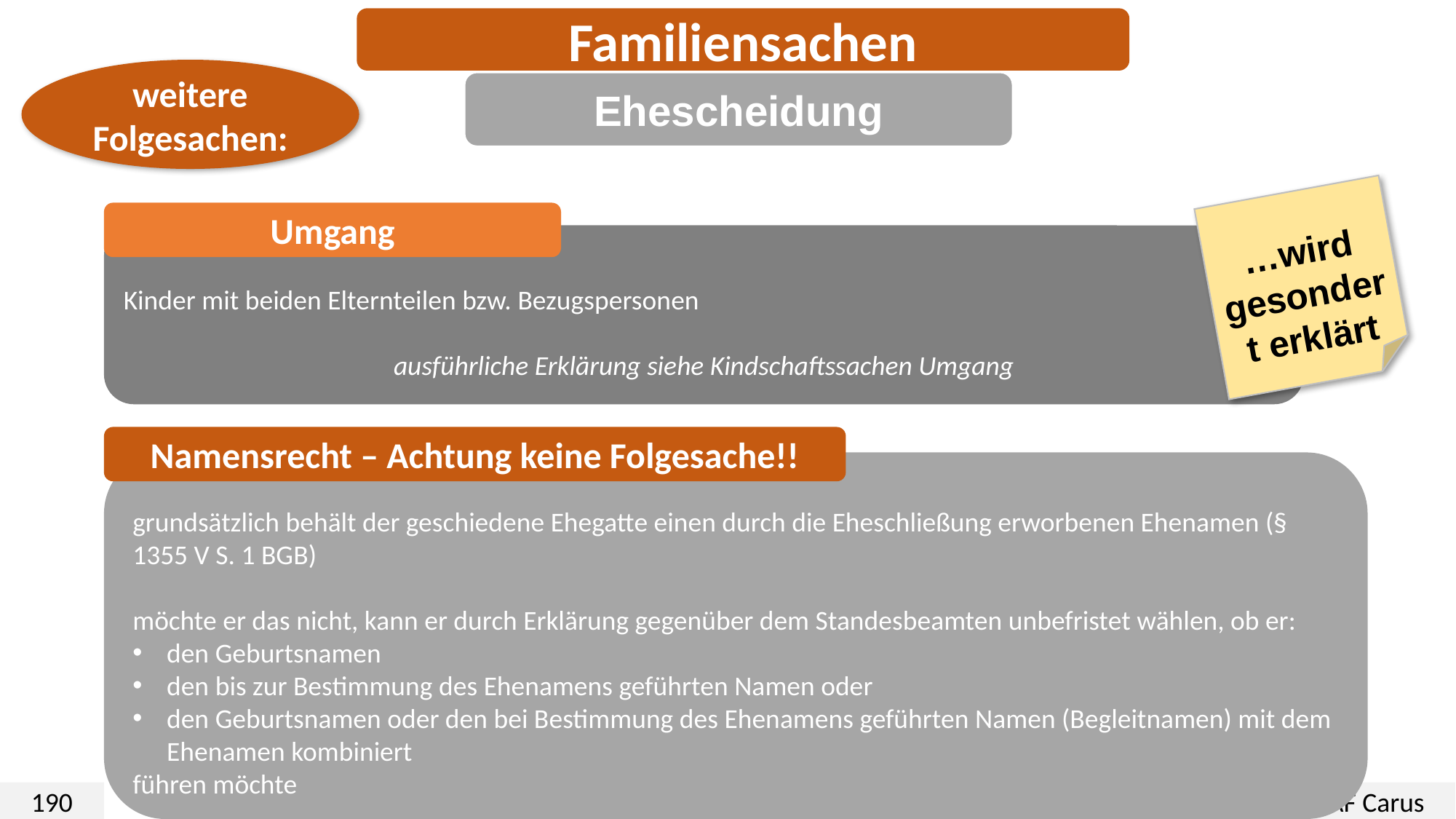

Familiensachen
weitere Folgesachen:

Ehescheidung

…wird gesondert erklärt
Umgang

Kinder mit beiden Elternteilen bzw. Bezugspersonen

ausführliche Erklärung siehe Kindschaftssachen Umgang
Namensrecht – Achtung keine Folgesache!!

grundsätzlich behält der geschiedene Ehegatte einen durch die Eheschließung erworbenen Ehenamen (§ 1355 V S. 1 BGB)

möchte er das nicht, kann er durch Erklärung gegenüber dem Standesbeamten unbefristet wählen, ob er:
den Geburtsnamen
den bis zur Bestimmung des Ehenamens geführten Namen oder
den Geburtsnamen oder den bei Bestimmung des Ehenamens geführten Namen (Begleitnamen) mit dem Ehenamen kombiniert
führen möchte
190
KG-Ref.AF Carus